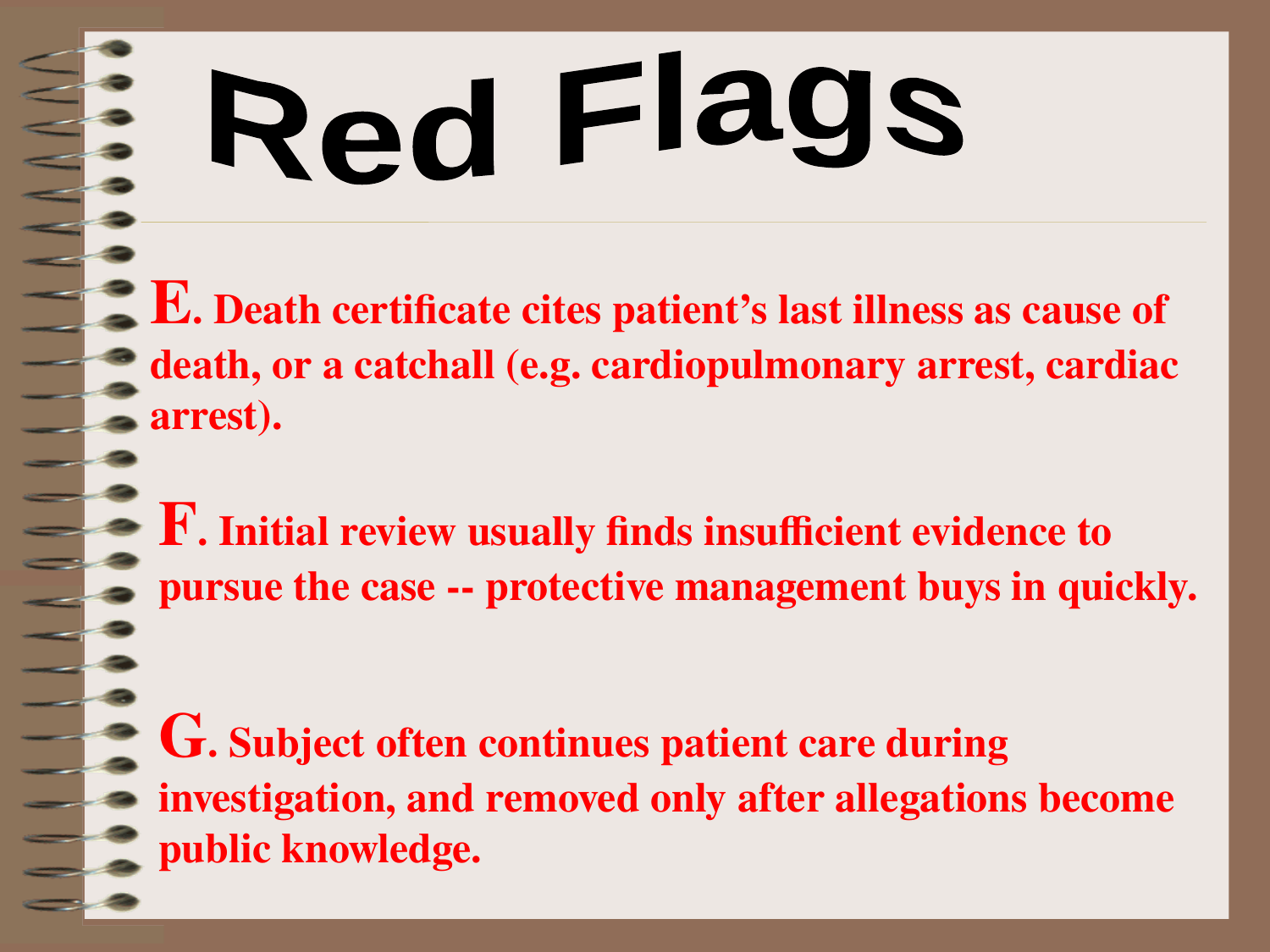

Red Flags
E. Death certificate cites patient’s last illness as cause of death, or a catchall (e.g. cardiopulmonary arrest, cardiac arrest).
F. Initial review usually finds insufficient evidence to pursue the case -- protective management buys in quickly.
G. Subject often continues patient care during investigation, and removed only after allegations become public knowledge.